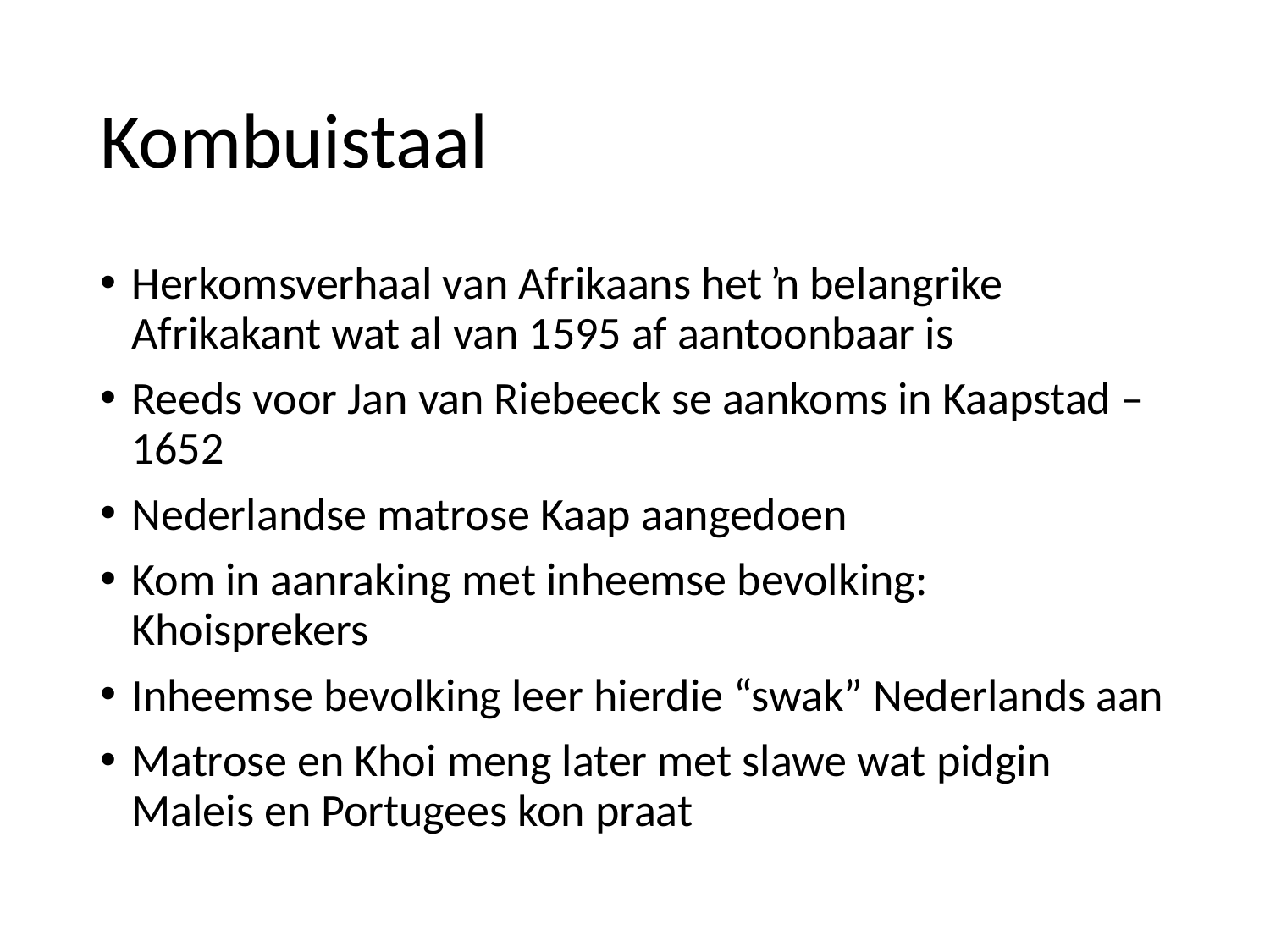

# Kombuistaal
Herkomsverhaal van Afrikaans het ŉ belangrike Afrikakant wat al van 1595 af aantoonbaar is
Reeds voor Jan van Riebeeck se aankoms in Kaapstad – 1652
Nederlandse matrose Kaap aangedoen
Kom in aanraking met inheemse bevolking: Khoisprekers
Inheemse bevolking leer hierdie “swak” Nederlands aan
Matrose en Khoi meng later met slawe wat pidgin Maleis en Portugees kon praat